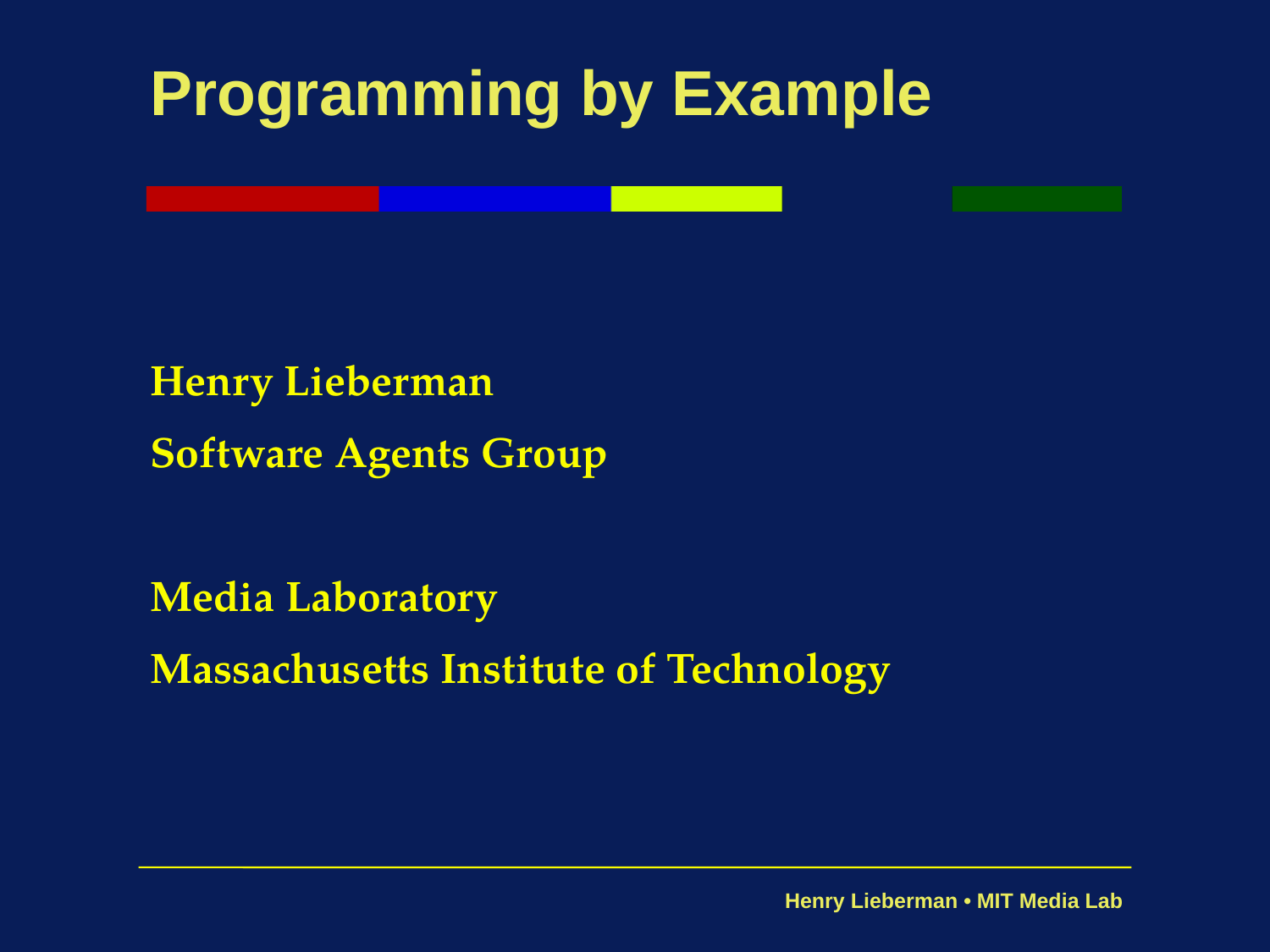

# Programming by Example

Henry Lieberman
Software Agents Group

Media Laboratory
Massachusetts Institute of Technology